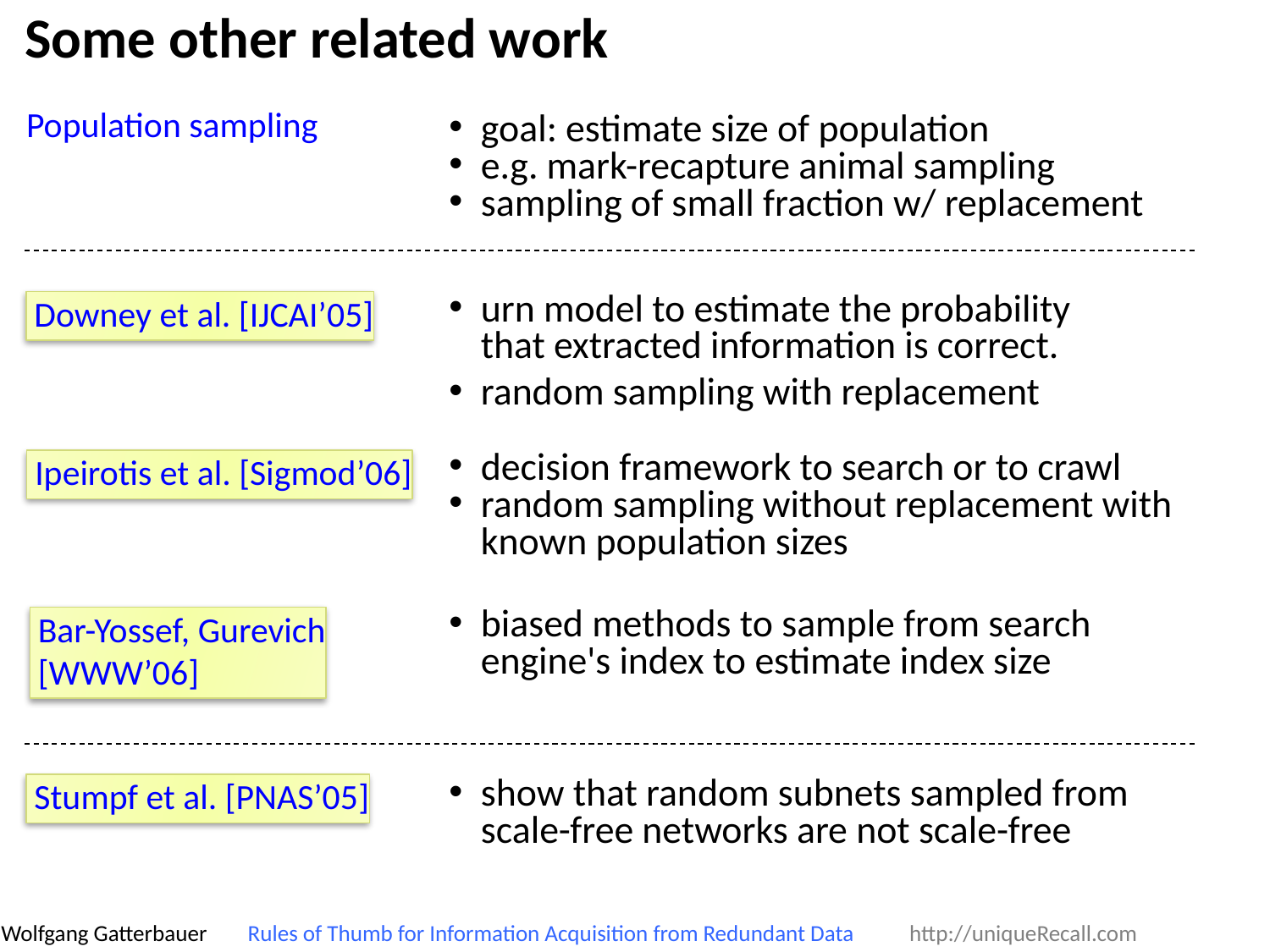

# Some other related work
Population sampling
goal: estimate size of population
e.g. mark-recapture animal sampling
sampling of small fraction w/ replacement
 Downey et al. [IJCAI’05]
urn model to estimate the probability that extracted information is correct.
random sampling with replacement
 Ipeirotis et al. [Sigmod’06]
decision framework to search or to crawl
random sampling without replacement with known population sizes
 Bar-Yossef, Gurevich
 [WWW’06]
biased methods to sample from search engine's index to estimate index size
 Stumpf et al. [PNAS’05]
show that random subnets sampled from scale-free networks are not scale-free